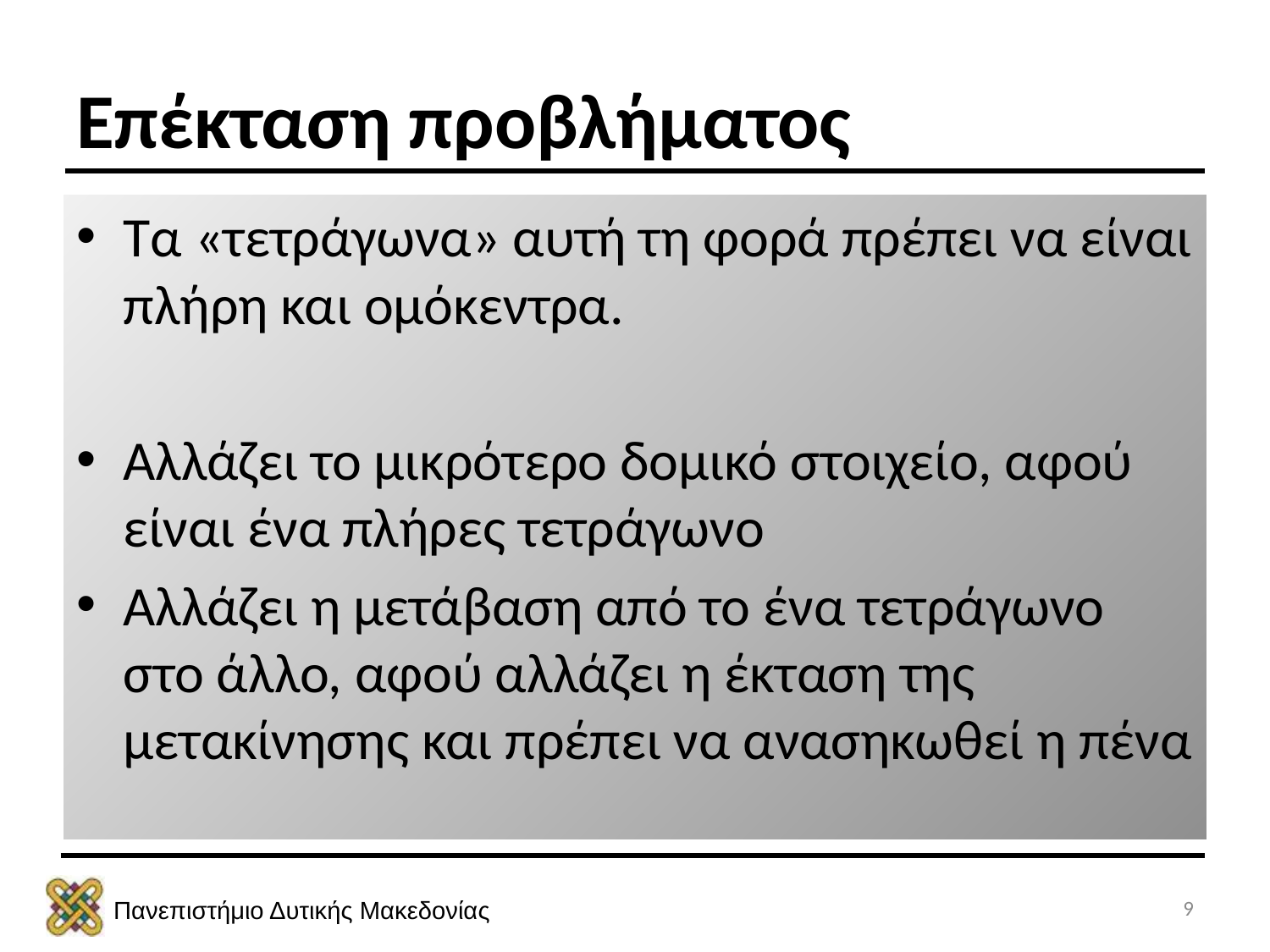

# Επέκταση προβλήματος
Τα «τετράγωνα» αυτή τη φορά πρέπει να είναι πλήρη και ομόκεντρα.

Αλλάζει το μικρότερο δομικό στοιχείο, αφού είναι ένα πλήρες τετράγωνο
Αλλάζει η μετάβαση από το ένα τετράγωνο στο άλλο, αφού αλλάζει η έκταση της μετακίνησης και πρέπει να ανασηκωθεί η πένα
9